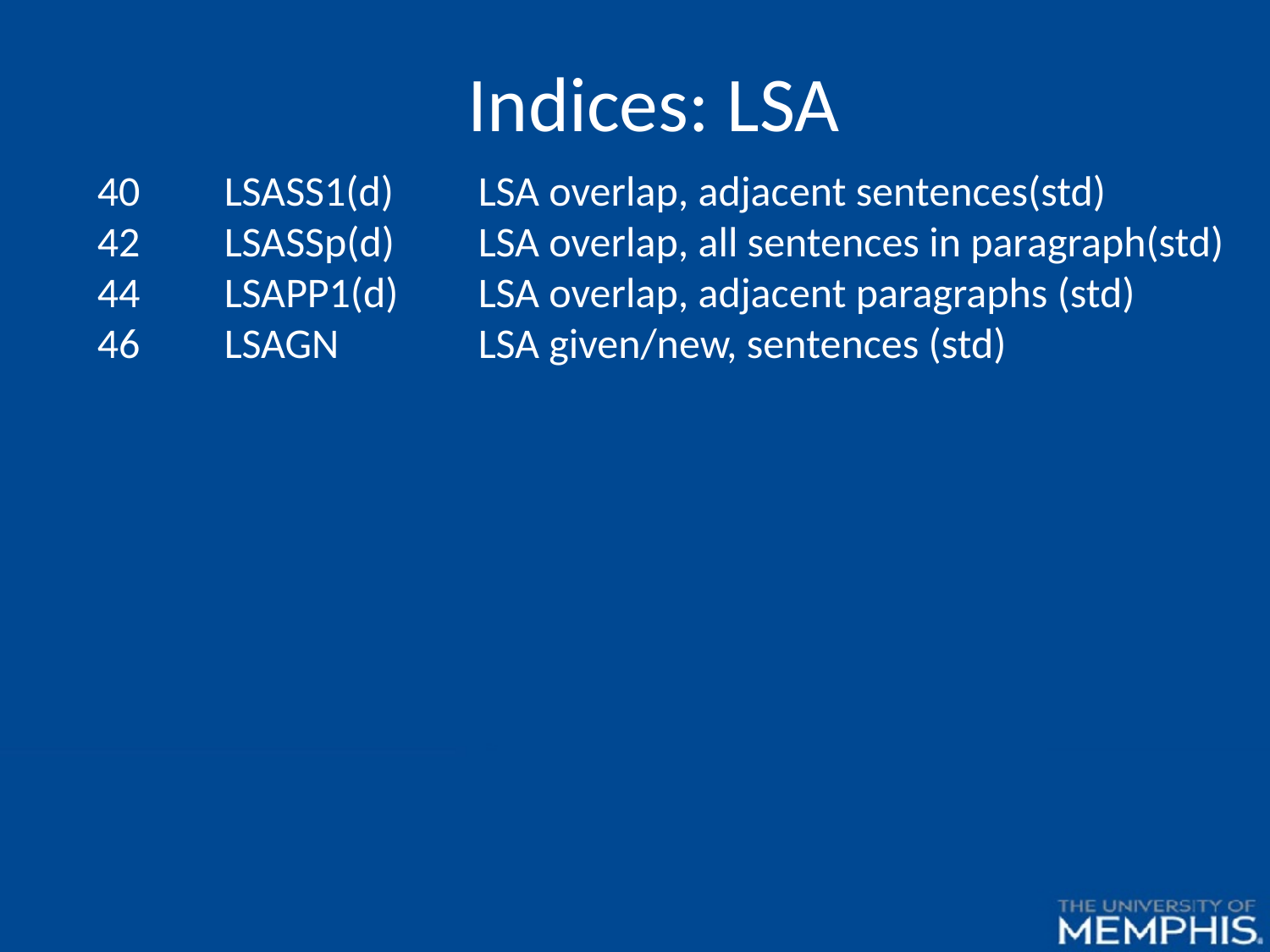

Indices: LSA
40	LSASS1(d)	LSA overlap, adjacent sentences(std)
42	LSASSp(d)	LSA overlap, all sentences in paragraph(std)
44	LSAPP1(d)	LSA overlap, adjacent paragraphs (std)
46	LSAGN		LSA given/new, sentences (std)